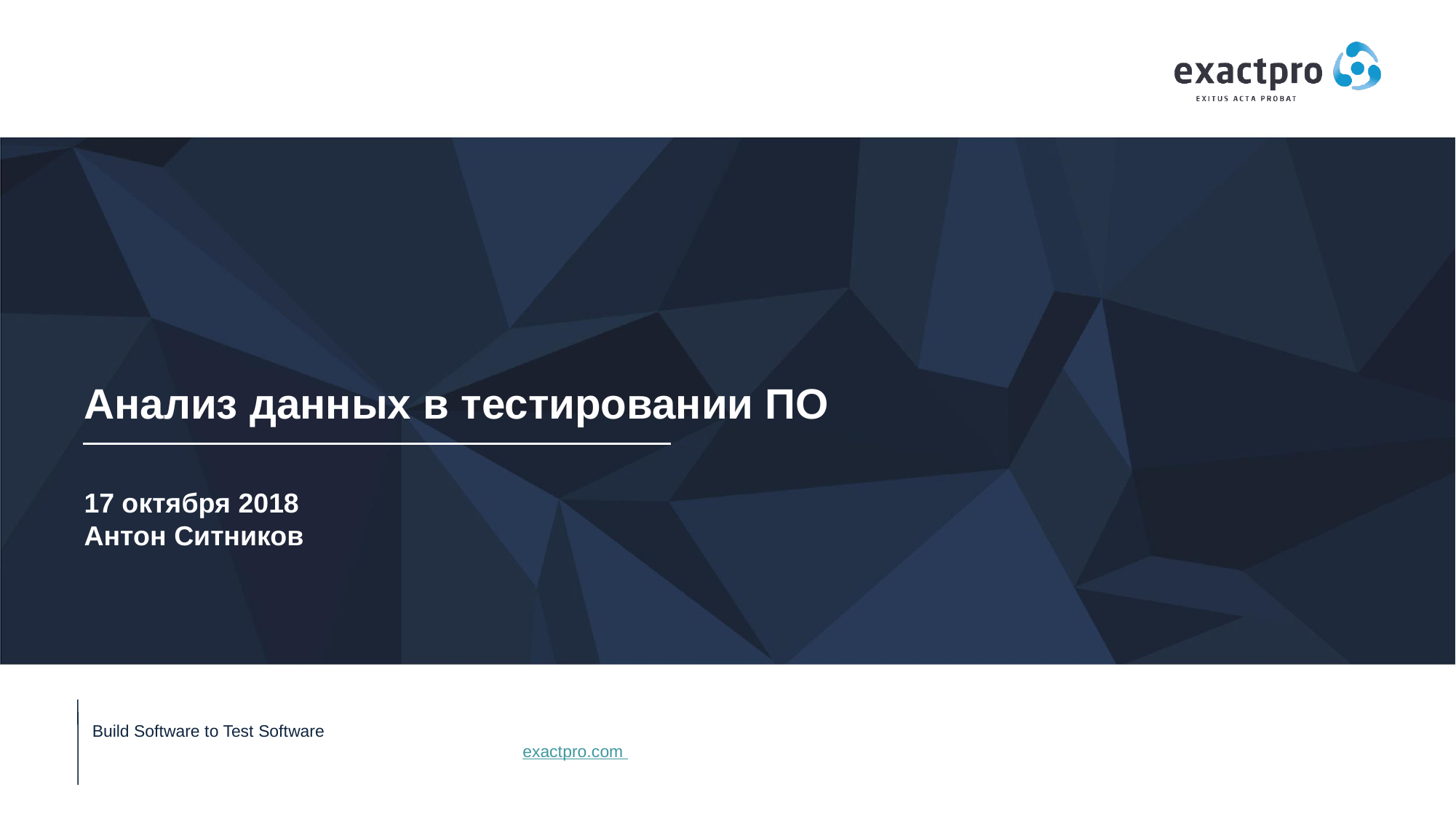

Анализ данных в тестировании ПО

17 октября 2018
Антон Ситников